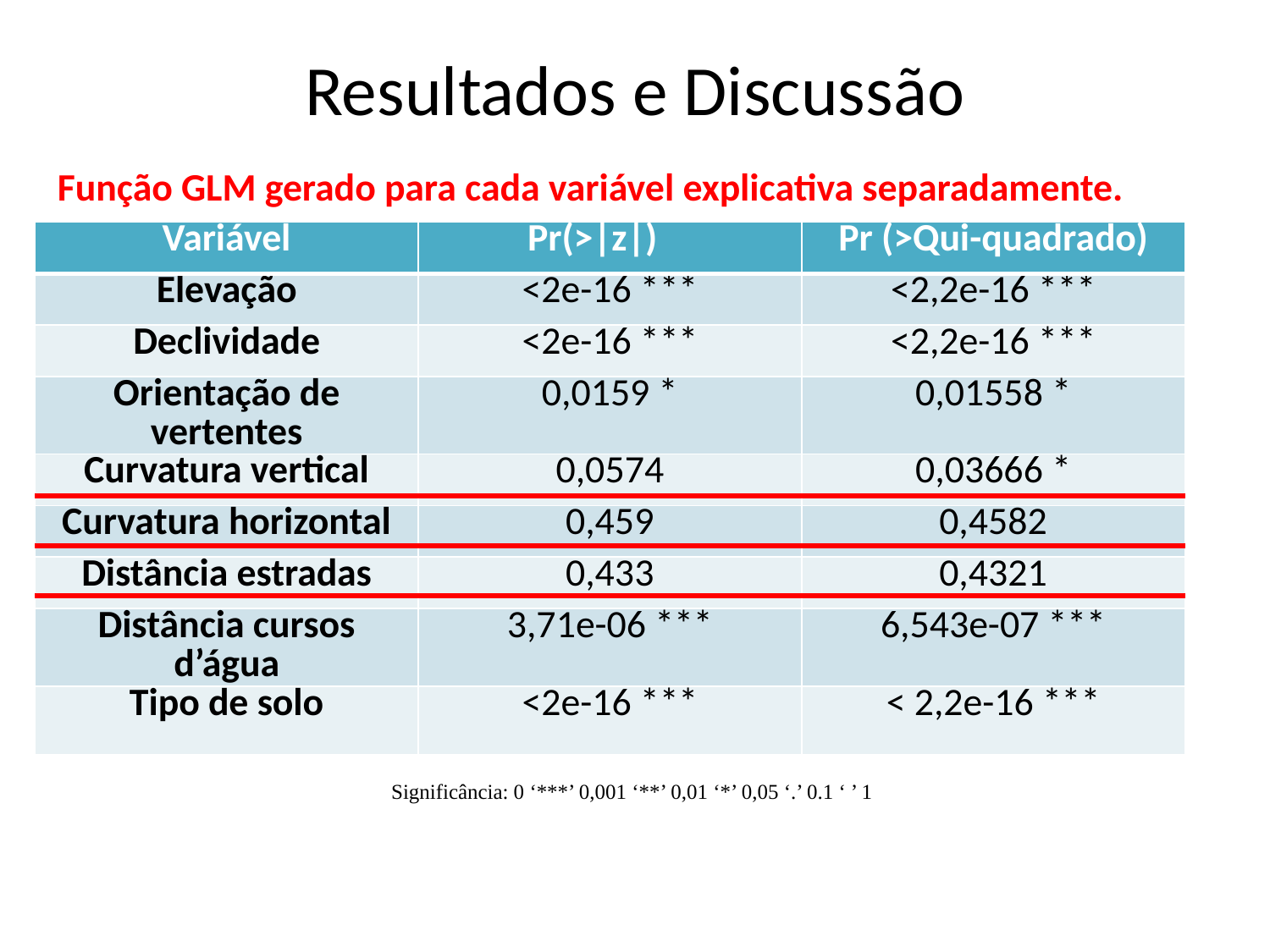

# Resultados e Discussão
Função GLM gerado para cada variável explicativa separadamente.
| Variável | Pr(>|z|) | Pr (>Qui-quadrado) |
| --- | --- | --- |
| Elevação | <2e-16 \*\*\* | <2,2e-16 \*\*\* |
| Declividade | <2e-16 \*\*\* | <2,2e-16 \*\*\* |
| Orientação de vertentes | 0,0159 \* | 0,01558 \* |
| Curvatura vertical | 0,0574 | 0,03666 \* |
| Curvatura horizontal | 0,459 | 0,4582 |
| Distância estradas | 0,433 | 0,4321 |
| Distância cursos d’água | 3,71e-06 \*\*\* | 6,543e-07 \*\*\* |
| Tipo de solo | <2e-16 \*\*\* | < 2,2e-16 \*\*\* |
Significância: 0 ‘***’ 0,001 ‘**’ 0,01 ‘*’ 0,05 ‘.’ 0.1 ‘ ’ 1